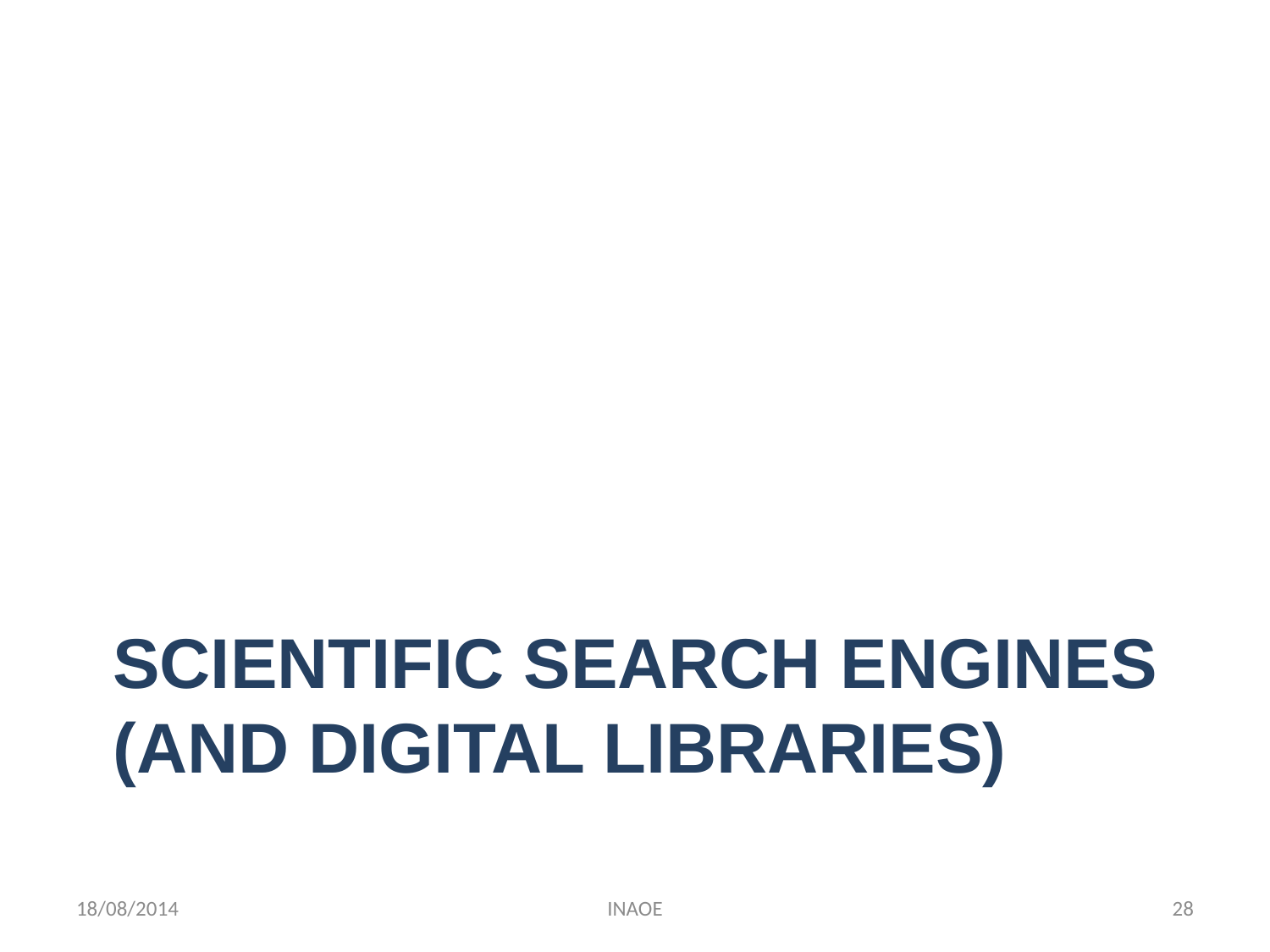

# Scientific search engines (And DIGITAL LIBRARIES)
18/08/2014
INAOE
28